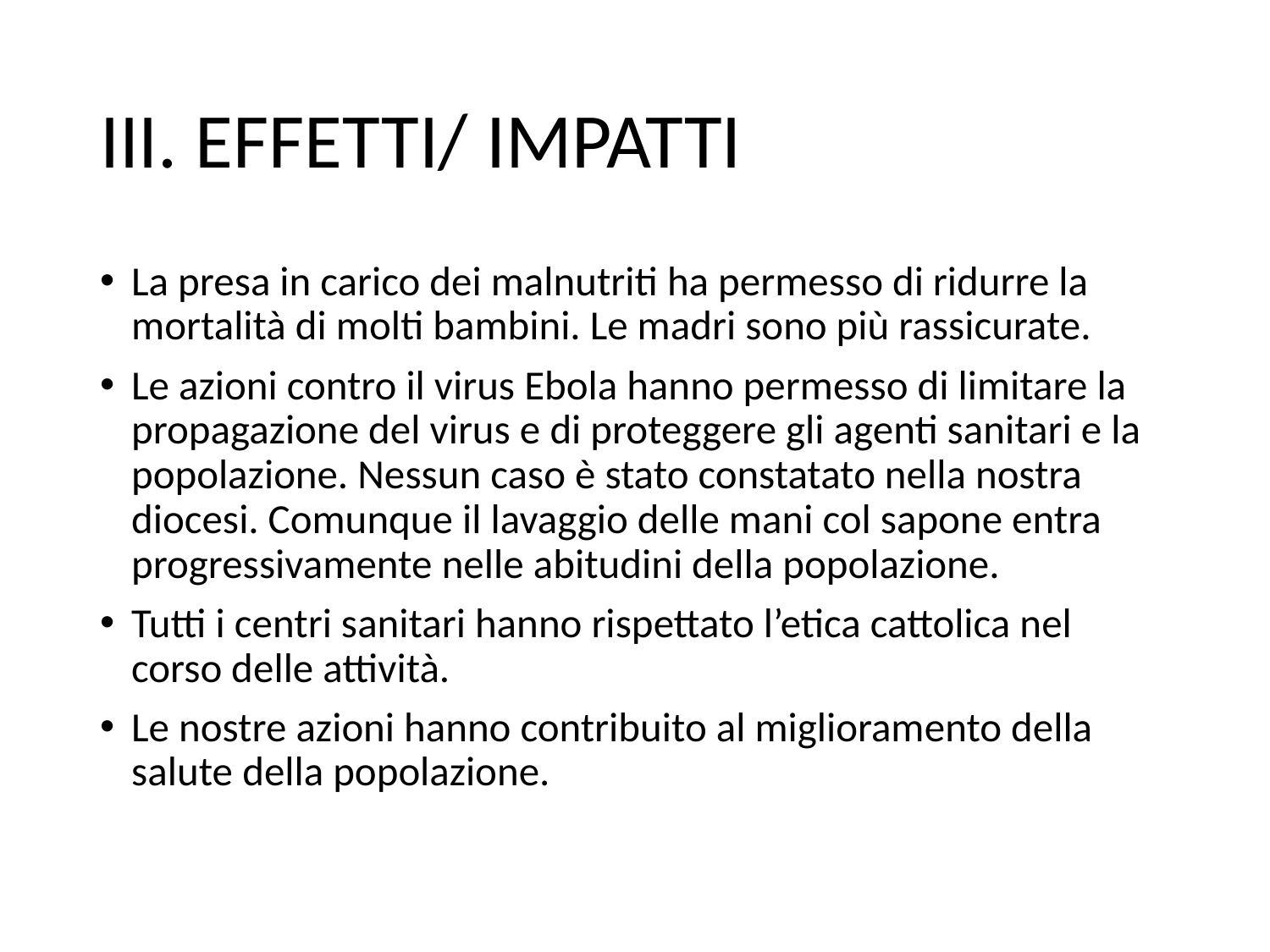

# III. EFFETTI/ IMPATTI
La presa in carico dei malnutriti ha permesso di ridurre la mortalità di molti bambini. Le madri sono più rassicurate.
Le azioni contro il virus Ebola hanno permesso di limitare la propagazione del virus e di proteggere gli agenti sanitari e la popolazione. Nessun caso è stato constatato nella nostra diocesi. Comunque il lavaggio delle mani col sapone entra progressivamente nelle abitudini della popolazione.
Tutti i centri sanitari hanno rispettato l’etica cattolica nel corso delle attività.
Le nostre azioni hanno contribuito al miglioramento della salute della popolazione.